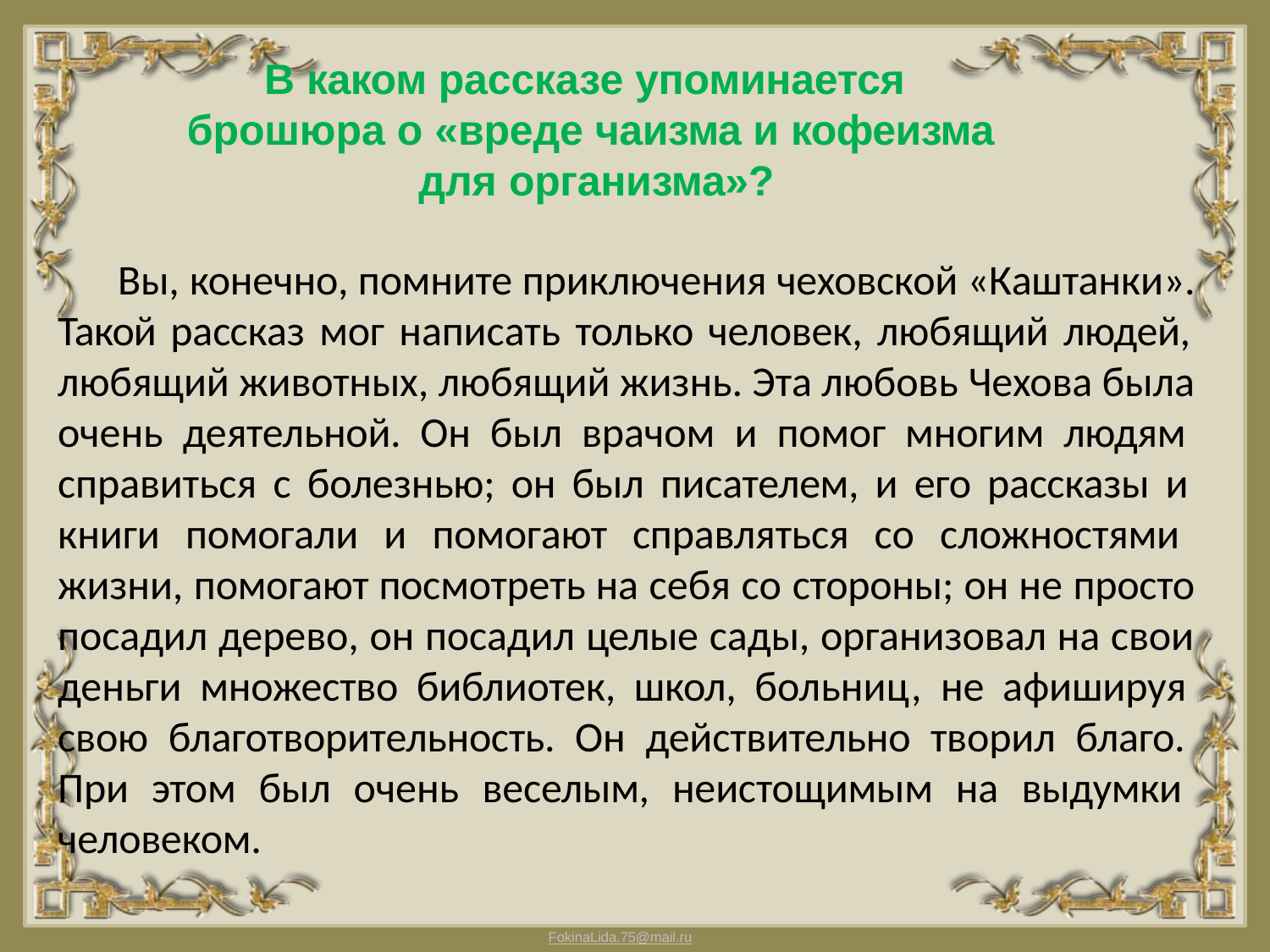

В каком рассказе упоминается  брошюра о «вреде чаизма и кофеизма  для организма»?

Вы, конечно, помните приключения чеховской «Каштанки».  Такой рассказ мог написать только человек, любящий людей,  любящий животных, любящий жизнь. Эта любовь Чехова была  очень деятельной. Он был врачом и помог многим людям  справиться с болезнью; он был писателем, и его рассказы и  книги помогали и помогают справляться со сложностями  жизни, помогают посмотреть на себя со стороны; он не просто  посадил дерево, он посадил целые сады, организовал на свои  деньги множество библиотек, школ, больниц, не афишируя  свою благотворительность. Он действительно творил благо.  При этом был очень веселым, неистощимым на выдумки  человеком.

FokinaLida.75@mail.ru